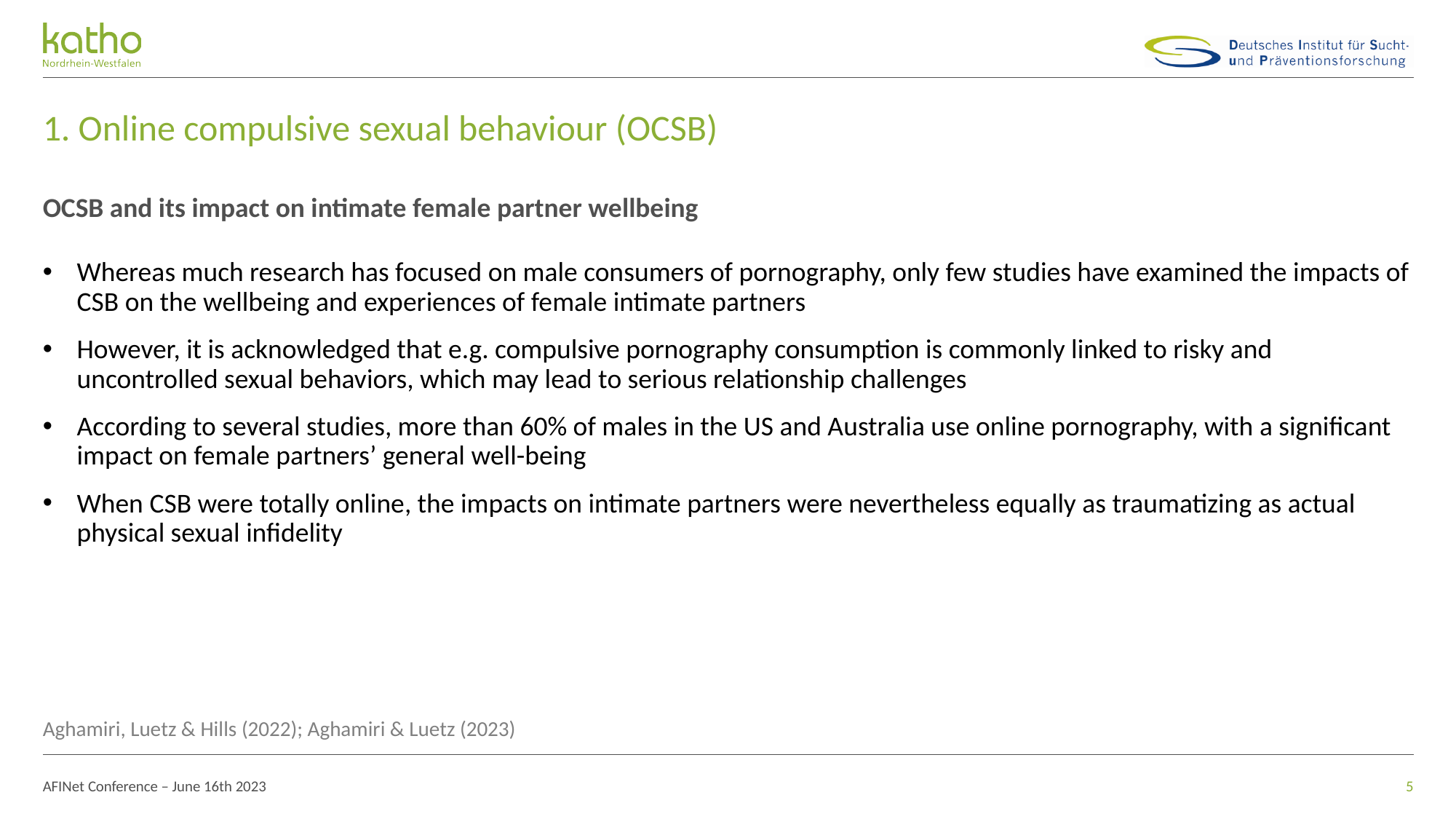

# 1. Online compulsive sexual behaviour (OCSB)
OCSB and its impact on intimate female partner wellbeing
Whereas much research has focused on male consumers of pornography, only few studies have examined the impacts of CSB on the wellbeing and experiences of female intimate partners
However, it is acknowledged that e.g. compulsive pornography consumption is commonly linked to risky and uncontrolled sexual behaviors, which may lead to serious relationship challenges
According to several studies, more than 60% of males in the US and Australia use online pornography, with a significant impact on female partners’ general well-being
When CSB were totally online, the impacts on intimate partners were nevertheless equally as traumatizing as actual physical sexual infidelity
Aghamiri, Luetz & Hills (2022); Aghamiri & Luetz (2023)
AFINet Conference – June 16th 2023
5